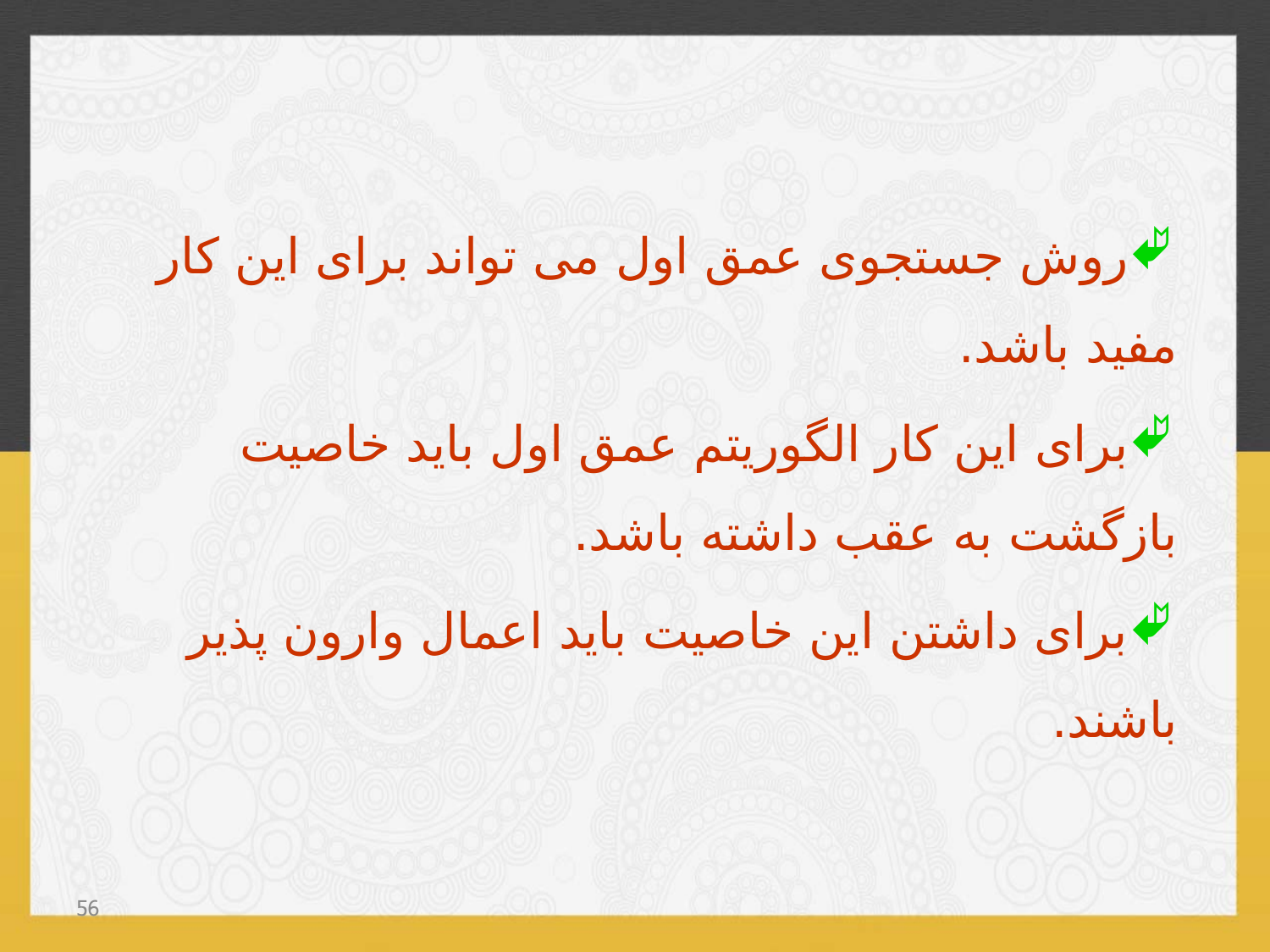

روش جستجوی عمق اول می تواند برای این کار مفید باشد.
برای این کار الگوریتم عمق اول باید خاصیت بازگشت به عقب داشته باشد.
برای داشتن این خاصیت باید اعمال وارون پذیر باشند.

56